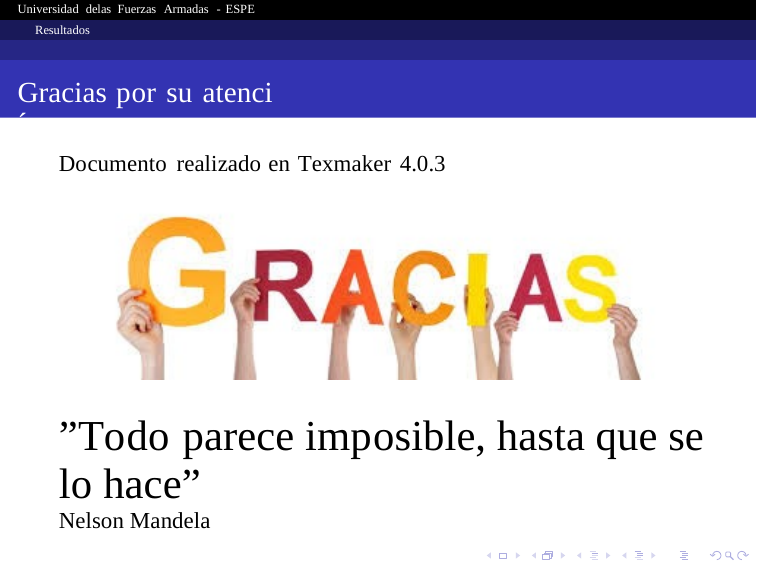

Universidad  delas Fuerzas  Armadas  - ESPE

Resultados

Gracias por su atenci´on
Documento realizado en Texmaker 4.0.3

”Todo parece imposible, hasta que se
lo hace”
Nelson Mandela